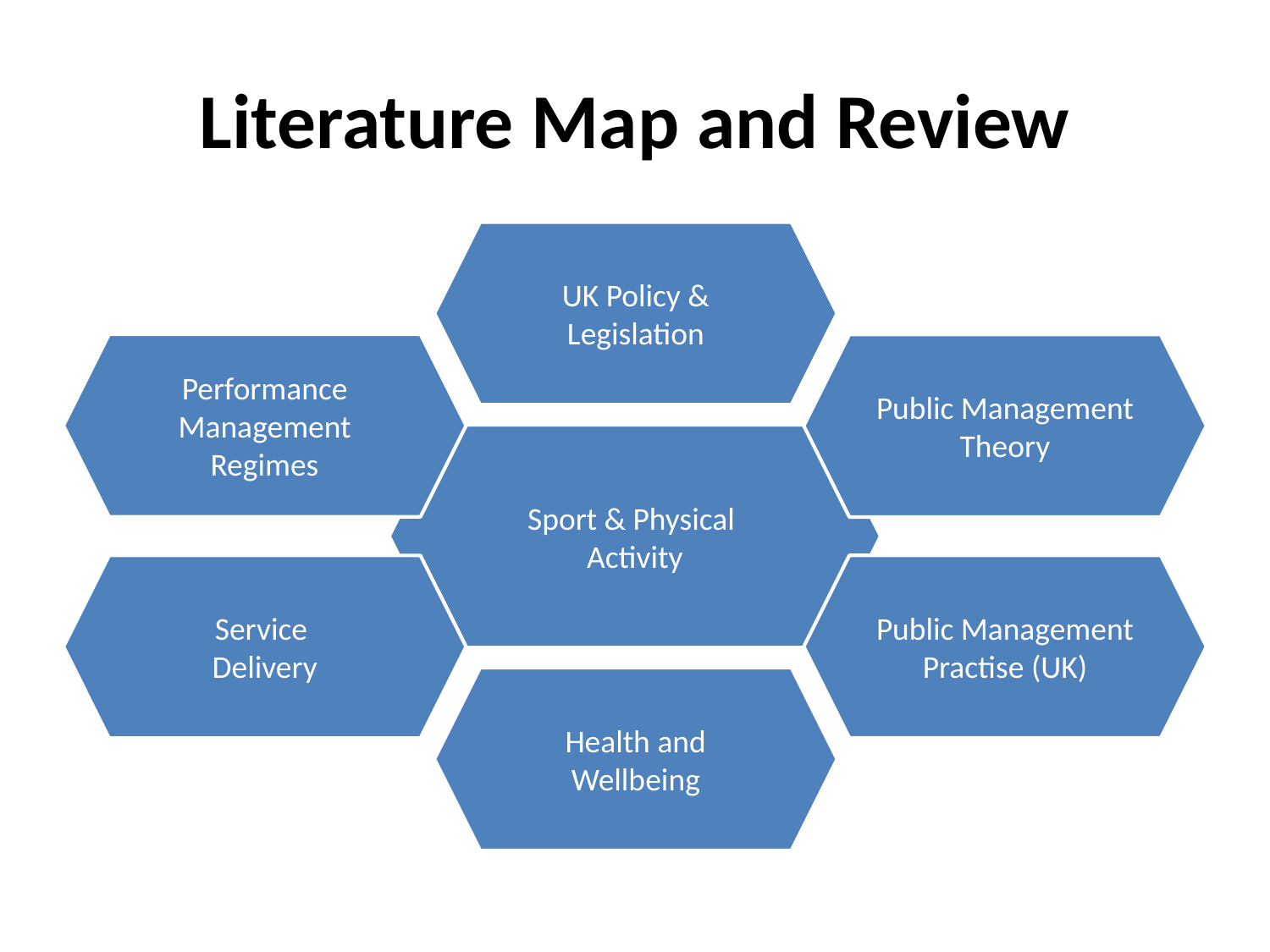

# Literature Map and Review
Sport & Physical
Activity
UK Policy &
Legislation
Public Management Theory
Public Management Practise (UK)
Health and Wellbeing
Service
Delivery
Performance Management Regimes